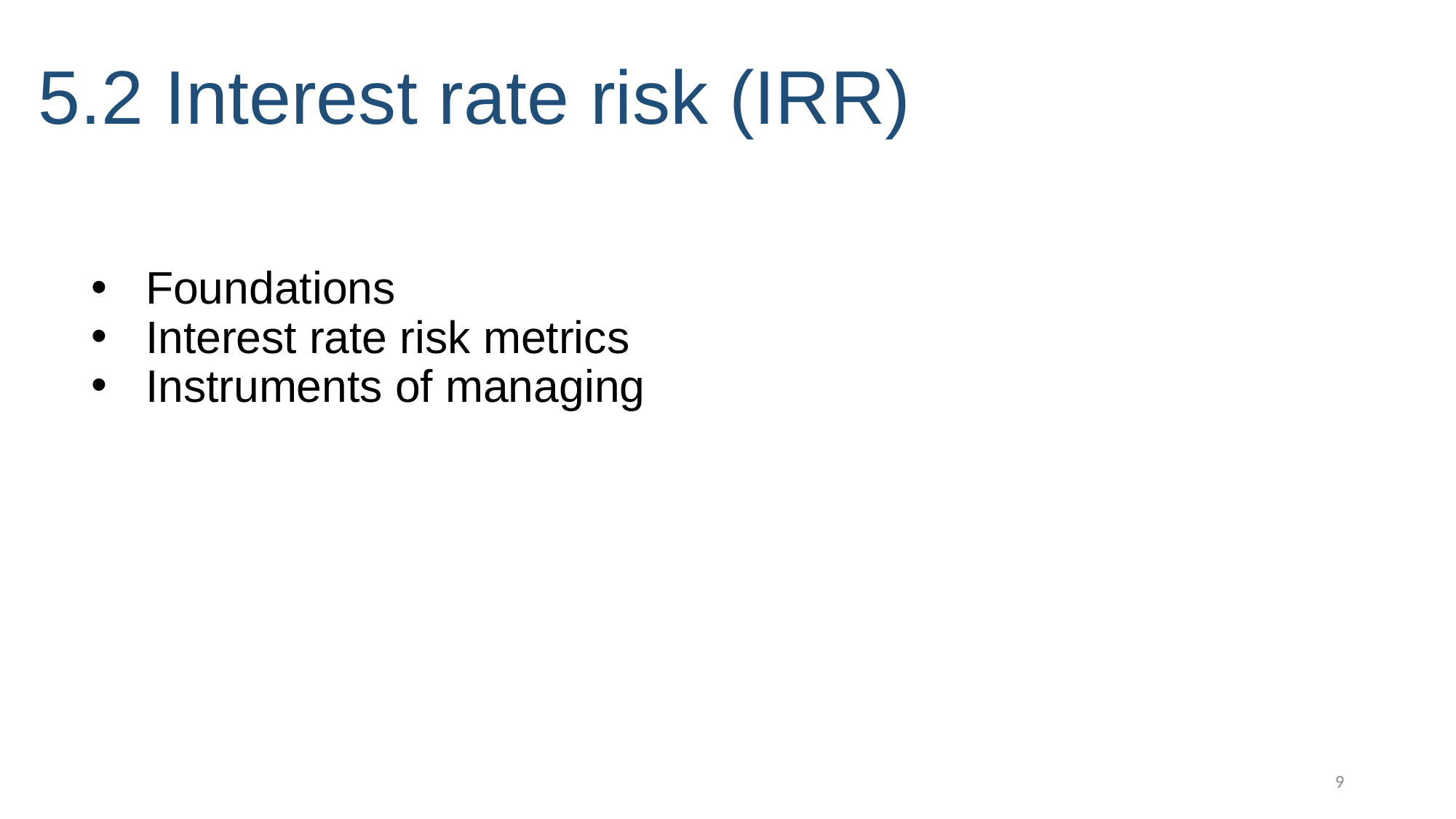

# 5.2 Interest rate risk (IRR)
Foundations
Interest rate risk metrics
Instruments of managing

9